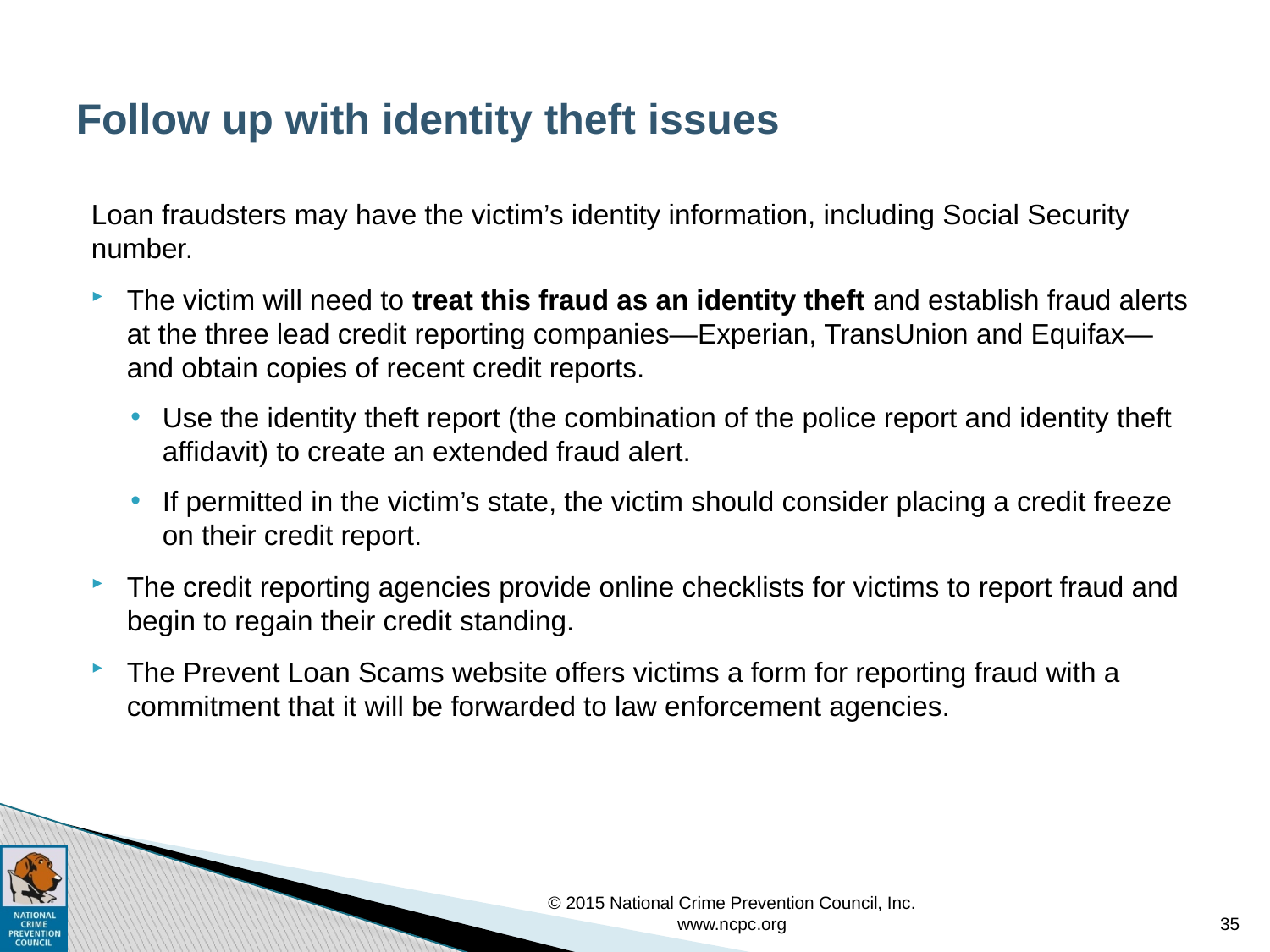

# Follow up with identity theft issues
Loan fraudsters may have the victim’s identity information, including Social Security number.
The victim will need to treat this fraud as an identity theft and establish fraud alerts at the three lead credit reporting companies—Experian, TransUnion and Equifax—and obtain copies of recent credit reports.
Use the identity theft report (the combination of the police report and identity theft affidavit) to create an extended fraud alert.
If permitted in the victim’s state, the victim should consider placing a credit freeze on their credit report.
The credit reporting agencies provide online checklists for victims to report fraud and begin to regain their credit standing.
The Prevent Loan Scams website offers victims a form for reporting fraud with a commitment that it will be forwarded to law enforcement agencies.

© 2015 National Crime Prevention Council, Inc. www.ncpc.org
35